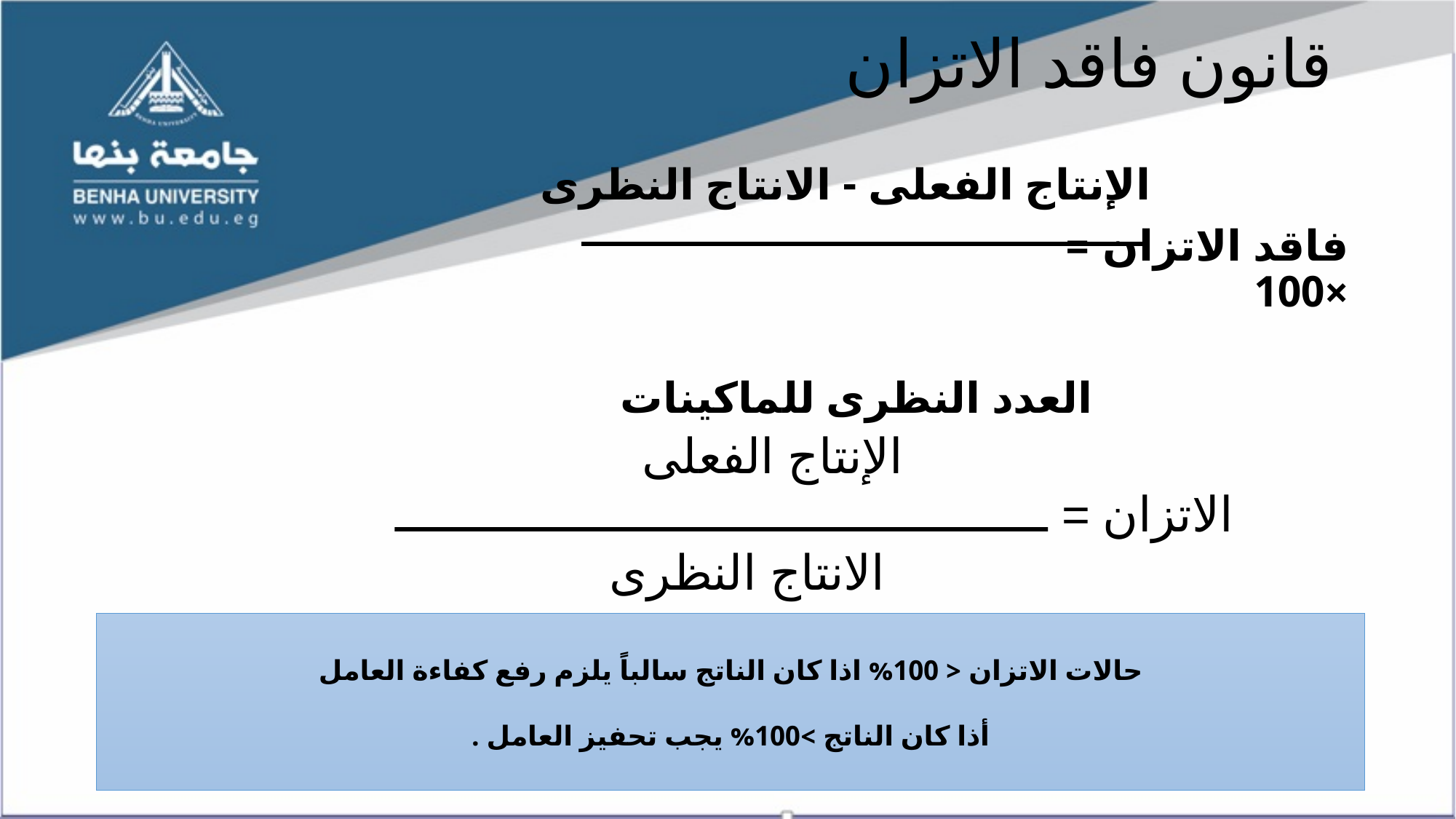

قانون فاقد الاتزان
        الإنتاج الفعلى - الانتاج النظرى
فاقد الاتزان =                                                      ×100
                                                                                             العدد النظرى للماكينات
           الإنتاج الفعلى
الاتزان = ــــــــــــــــــــــــــــــــــــــــــــــ
           الانتاج النظرى

حالات الاتزان < 100% اذا كان الناتج سالباً يلزم رفع كفاءة العامل

أذا كان الناتج >100% يجب تحفيز العامل .